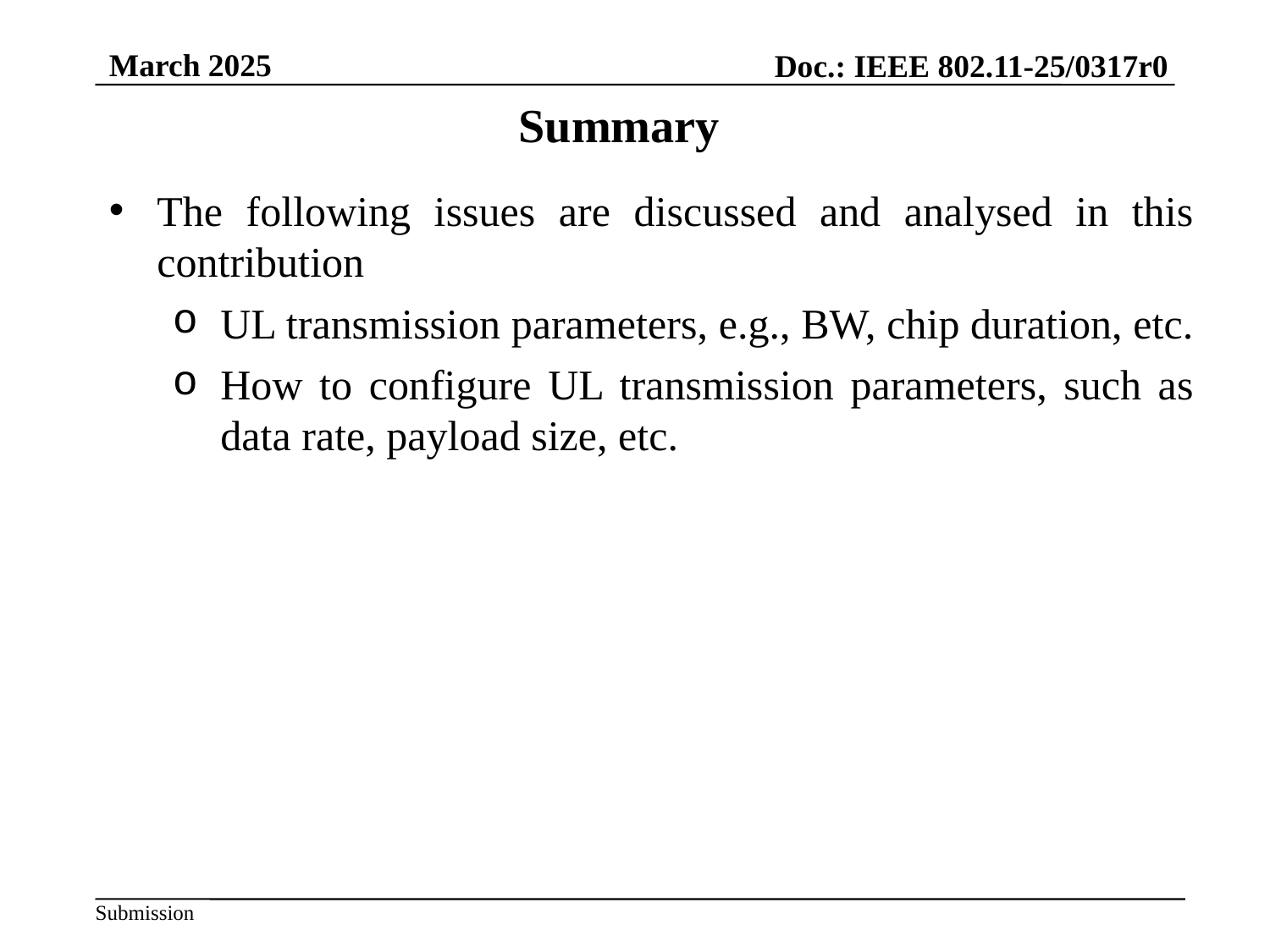

March 2025
Doc.: IEEE 802.11-25/0317r0
Summary
The following issues are discussed and analysed in this contribution
UL transmission parameters, e.g., BW, chip duration, etc.
How to configure UL transmission parameters, such as data rate, payload size, etc.